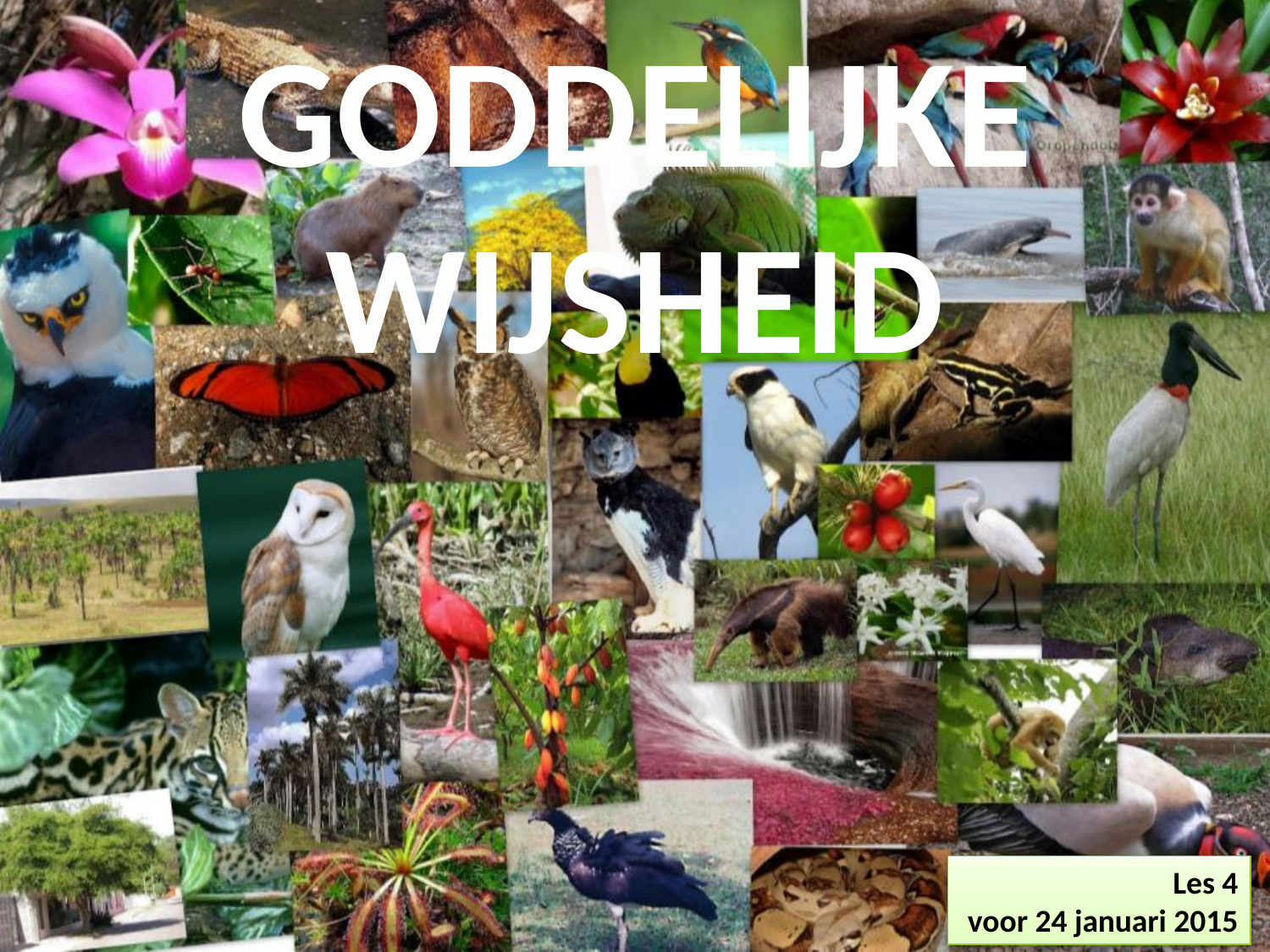

GODDELIJKE WIJSHEID
Les 4
 voor 24 januari 2015